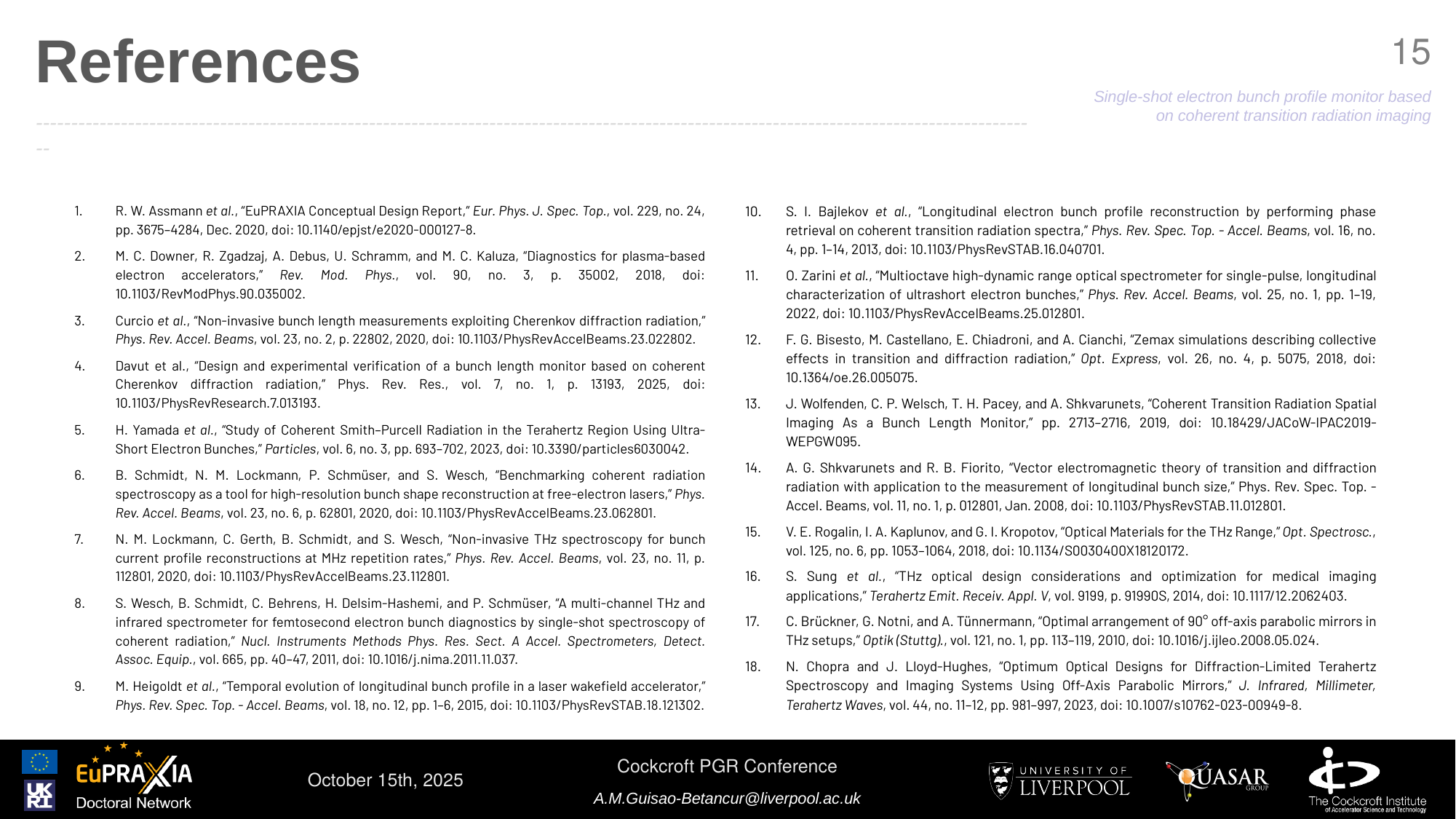

# References
15
----------------------------------------------------------------------------------------------------------------------------------------------

R. W. Assmann et al., “EuPRAXIA Conceptual Design Report,” Eur. Phys. J. Spec. Top., vol. 229, no. 24, pp. 3675–4284, Dec. 2020, doi: 10.1140/epjst/e2020-000127-8.
M. C. Downer, R. Zgadzaj, A. Debus, U. Schramm, and M. C. Kaluza, “Diagnostics for plasma-based electron accelerators,” Rev. Mod. Phys., vol. 90, no. 3, p. 35002, 2018, doi: 10.1103/RevModPhys.90.035002.
Curcio et al., “Non-invasive bunch length measurements exploiting Cherenkov diffraction radiation,” Phys. Rev. Accel. Beams, vol. 23, no. 2, p. 22802, 2020, doi: 10.1103/PhysRevAccelBeams.23.022802.
Davut et al., “Design and experimental verification of a bunch length monitor based on coherent Cherenkov diffraction radiation,” Phys. Rev. Res., vol. 7, no. 1, p. 13193, 2025, doi: 10.1103/PhysRevResearch.7.013193.
H. Yamada et al., “Study of Coherent Smith–Purcell Radiation in the Terahertz Region Using Ultra-Short Electron Bunches,” Particles, vol. 6, no. 3, pp. 693–702, 2023, doi: 10.3390/particles6030042.
B. Schmidt, N. M. Lockmann, P. Schmüser, and S. Wesch, “Benchmarking coherent radiation spectroscopy as a tool for high-resolution bunch shape reconstruction at free-electron lasers,” Phys. Rev. Accel. Beams, vol. 23, no. 6, p. 62801, 2020, doi: 10.1103/PhysRevAccelBeams.23.062801.
N. M. Lockmann, C. Gerth, B. Schmidt, and S. Wesch, “Non-invasive THz spectroscopy for bunch current profile reconstructions at MHz repetition rates,” Phys. Rev. Accel. Beams, vol. 23, no. 11, p. 112801, 2020, doi: 10.1103/PhysRevAccelBeams.23.112801.
S. Wesch, B. Schmidt, C. Behrens, H. Delsim-Hashemi, and P. Schmüser, “A multi-channel THz and infrared spectrometer for femtosecond electron bunch diagnostics by single-shot spectroscopy of coherent radiation,” Nucl. Instruments Methods Phys. Res. Sect. A Accel. Spectrometers, Detect. Assoc. Equip., vol. 665, pp. 40–47, 2011, doi: 10.1016/j.nima.2011.11.037.
M. Heigoldt et al., “Temporal evolution of longitudinal bunch profile in a laser wakefield accelerator,” Phys. Rev. Spec. Top. - Accel. Beams, vol. 18, no. 12, pp. 1–6, 2015, doi: 10.1103/PhysRevSTAB.18.121302.
S. I. Bajlekov et al., “Longitudinal electron bunch profile reconstruction by performing phase retrieval on coherent transition radiation spectra,” Phys. Rev. Spec. Top. - Accel. Beams, vol. 16, no. 4, pp. 1–14, 2013, doi: 10.1103/PhysRevSTAB.16.040701.
O. Zarini et al., “Multioctave high-dynamic range optical spectrometer for single-pulse, longitudinal characterization of ultrashort electron bunches,” Phys. Rev. Accel. Beams, vol. 25, no. 1, pp. 1–19, 2022, doi: 10.1103/PhysRevAccelBeams.25.012801.
F. G. Bisesto, M. Castellano, E. Chiadroni, and A. Cianchi, “Zemax simulations describing collective effects in transition and diffraction radiation,” Opt. Express, vol. 26, no. 4, p. 5075, 2018, doi: 10.1364/oe.26.005075.
J. Wolfenden, C. P. Welsch, T. H. Pacey, and A. Shkvarunets, “Coherent Transition Radiation Spatial Imaging As a Bunch Length Monitor,” pp. 2713–2716, 2019, doi: 10.18429/JACoW-IPAC2019-WEPGW095.
A. G. Shkvarunets and R. B. Fiorito, “Vector electromagnetic theory of transition and diffraction radiation with application to the measurement of longitudinal bunch size,” Phys. Rev. Spec. Top. - Accel. Beams, vol. 11, no. 1, p. 012801, Jan. 2008, doi: 10.1103/PhysRevSTAB.11.012801.
V. E. Rogalin, I. A. Kaplunov, and G. I. Kropotov, “Optical Materials for the THz Range,” Opt. Spectrosc., vol. 125, no. 6, pp. 1053–1064, 2018, doi: 10.1134/S0030400X18120172.
S. Sung et al., “THz optical design considerations and optimization for medical imaging applications,” Terahertz Emit. Receiv. Appl. V, vol. 9199, p. 91990S, 2014, doi: 10.1117/12.2062403.
C. Brückner, G. Notni, and A. Tünnermann, “Optimal arrangement of 90° off-axis parabolic mirrors in THz setups,” Optik (Stuttg)., vol. 121, no. 1, pp. 113–119, 2010, doi: 10.1016/j.ijleo.2008.05.024.
N. Chopra and J. Lloyd-Hughes, “Optimum Optical Designs for Diffraction-Limited Terahertz Spectroscopy and Imaging Systems Using Off-Axis Parabolic Mirrors,” J. Infrared, Millimeter, Terahertz Waves, vol. 44, no. 11–12, pp. 981–997, 2023, doi: 10.1007/s10762-023-00949-8.

Cockcroft PGR Conference
October 15th, 2025